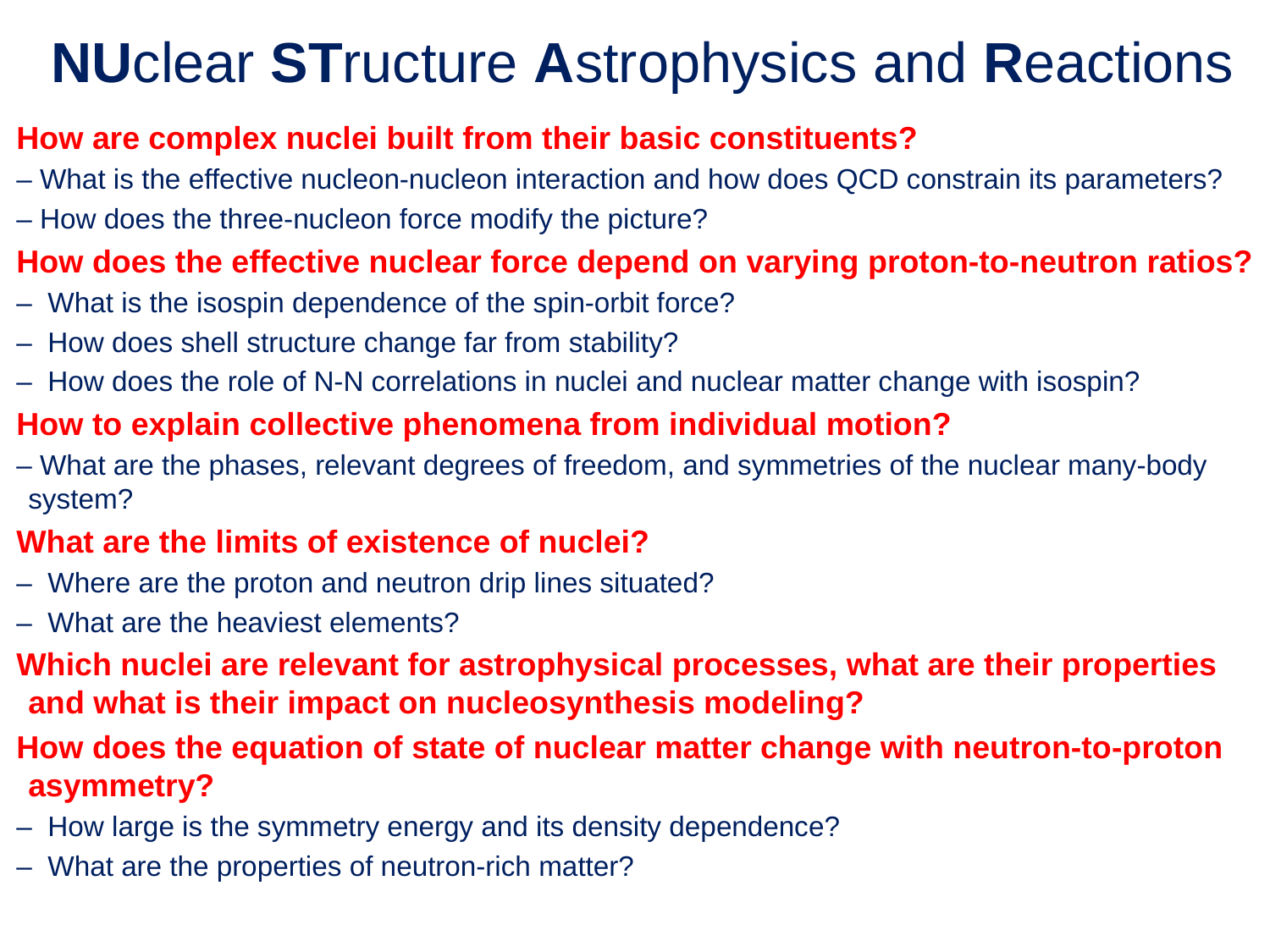

NUclear STructure Astrophysics and Reactions
How are complex nuclei built from their basic constituents?
– What is the effective nucleon-nucleon interaction and how does QCD constrain its parameters?
– How does the three-nucleon force modify the picture?
How does the effective nuclear force depend on varying proton-to-neutron ratios?
–  What is the isospin dependence of the spin-orbit force?
–  How does shell structure change far from stability?
–  How does the role of N-N correlations in nuclei and nuclear matter change with isospin?
How to explain collective phenomena from individual motion?
– What are the phases, relevant degrees of freedom, and symmetries of the nuclear many-body system?
What are the limits of existence of nuclei?
–  Where are the proton and neutron drip lines situated?
–  What are the heaviest elements?
Which nuclei are relevant for astrophysical processes, what are their properties and what is their impact on nucleosynthesis modeling?
How does the equation of state of nuclear matter change with neutron-to-proton asymmetry?
–  How large is the symmetry energy and its density dependence?
–  What are the properties of neutron-rich matter?